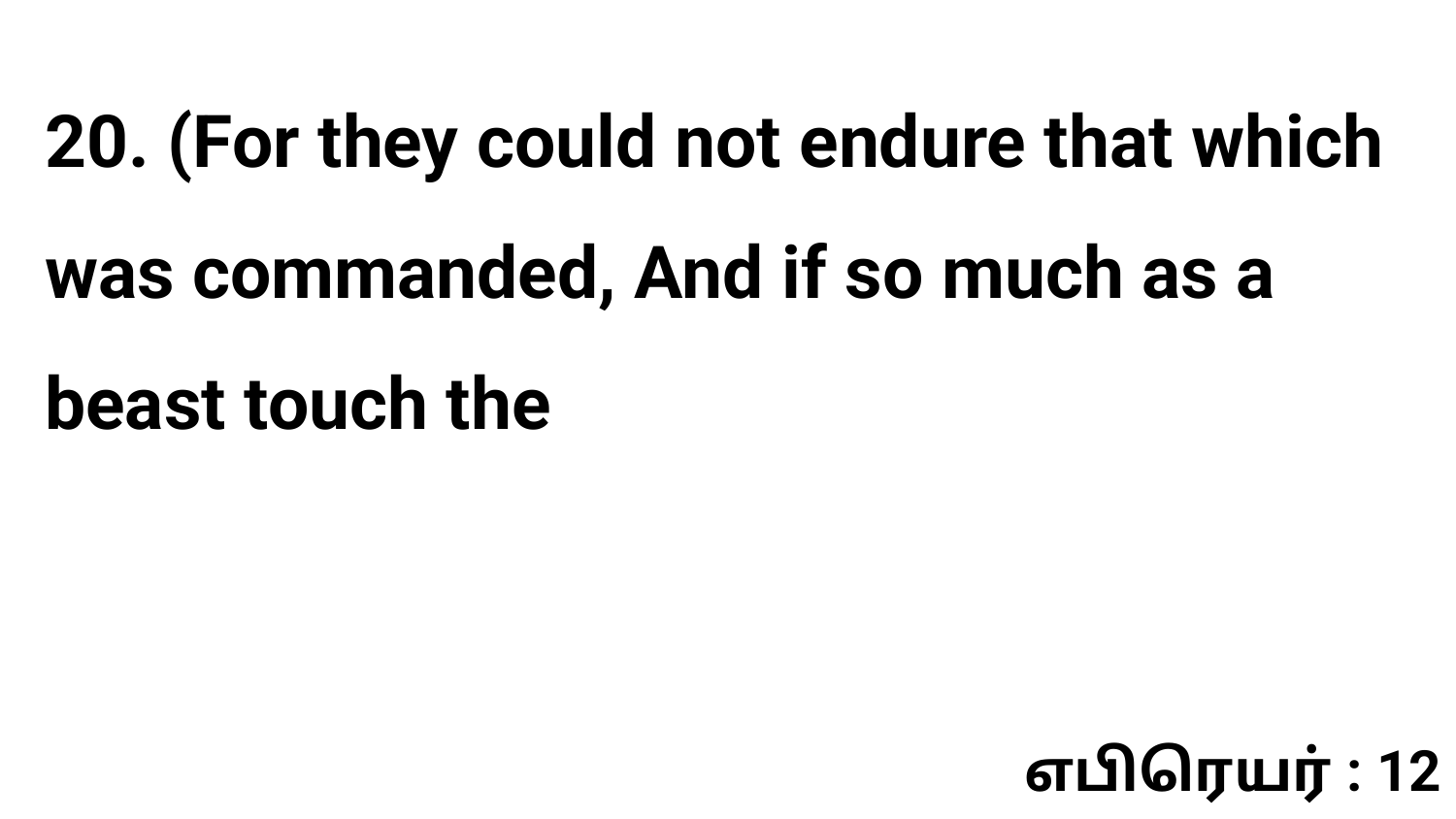

20. (For they could not endure that which was commanded, And if so much as a beast touch the
எபிரெயர் : 12